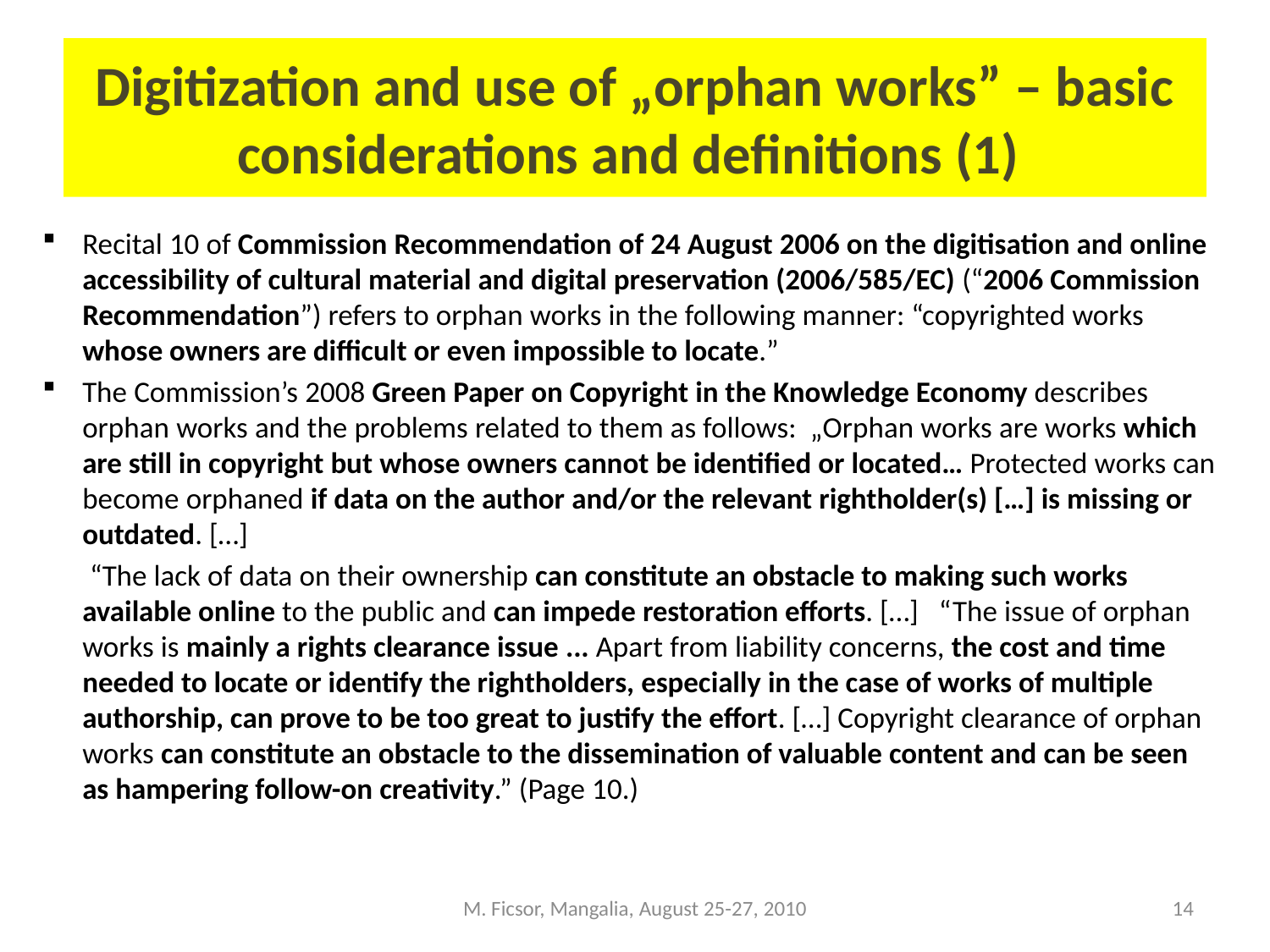

# Digitization and use of „orphan works” – basic considerations and definitions (1)

Recital 10 of Commission Recommendation of 24 August 2006 on the digitisation and online accessibility of cultural material and digital preservation (2006/585/EC) (“2006 Commission Recommendation”) refers to orphan works in the following manner: “copyrighted works whose owners are difficult or even impossible to locate.”
The Commission’s 2008 Green Paper on Copyright in the Knowledge Economy describes orphan works and the problems related to them as follows:  „Orphan works are works which are still in copyright but whose owners cannot be identified or located… Protected works can become orphaned if data on the author and/or the relevant rightholder(s) […] is missing or outdated. […]
       “The lack of data on their ownership can constitute an obstacle to making such works available online to the public and can impede restoration efforts. […]   “The issue of orphan works is mainly a rights clearance issue ... Apart from liability concerns, the cost and time needed to locate or identify the rightholders, especially in the case of works of multiple authorship, can prove to be too great to justify the effort. […] Copyright clearance of orphan works can constitute an obstacle to the dissemination of valuable content and can be seen as hampering follow-on creativity.” (Page 10.)

M. Ficsor, Mangalia, August 25-27, 2010
14